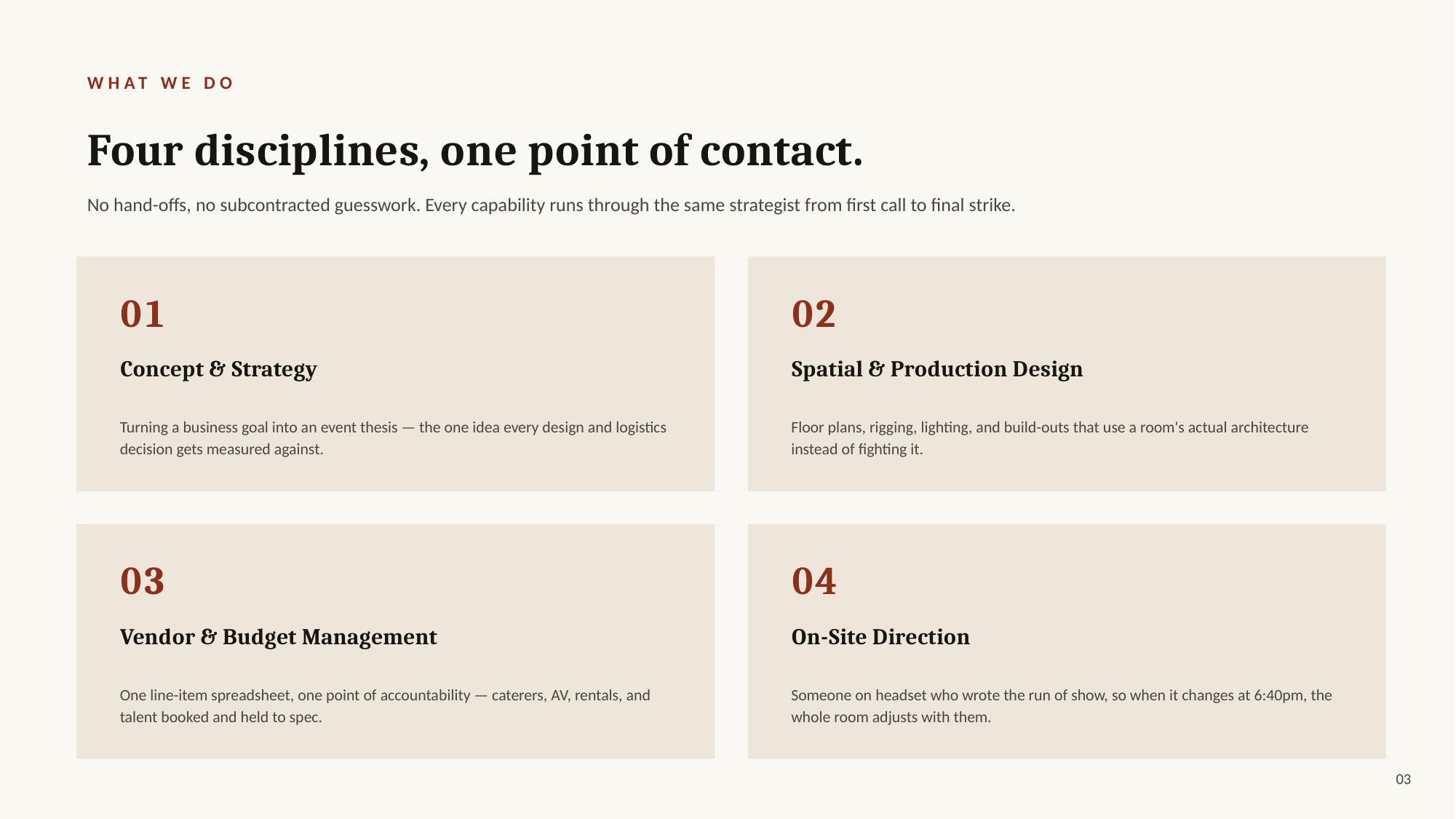

WHAT WE DO
Four disciplines, one point of contact.
No hand-offs, no subcontracted guesswork. Every capability runs through the same strategist from first call to final strike.

01
02
Concept & Strategy
Spatial & Production Design
Turning a business goal into an event thesis — the one idea every design and logistics decision gets measured against.
Floor plans, rigging, lighting, and build-outs that use a room's actual architecture instead of fighting it.

03
04
Vendor & Budget Management
On-Site Direction
One line-item spreadsheet, one point of accountability — caterers, AV, rentals, and talent booked and held to spec.
Someone on headset who wrote the run of show, so when it changes at 6:40pm, the whole room adjusts with them.
03